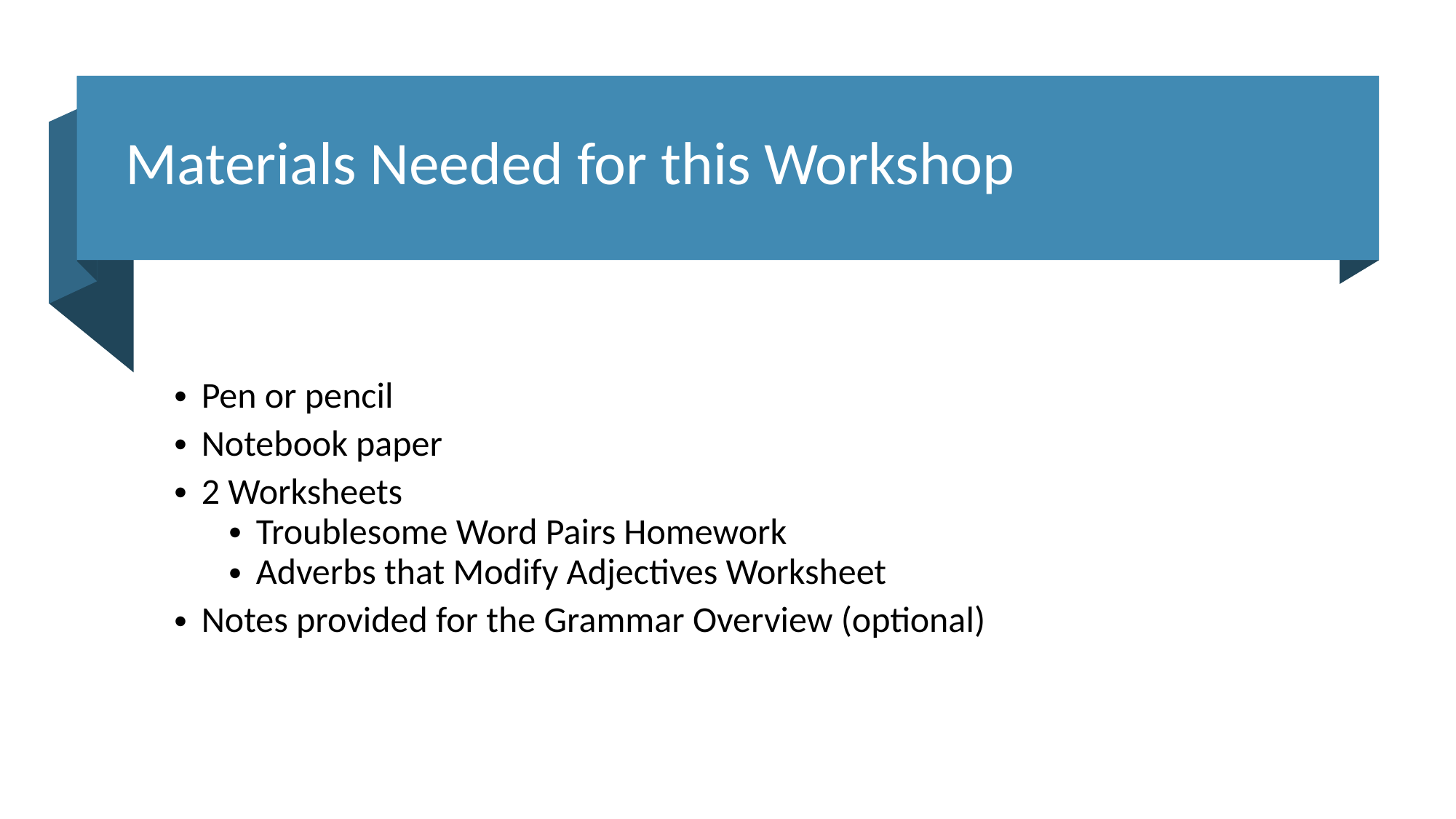

# Materials Needed for this Workshop

Pen or pencil
Notebook paper
2 Worksheets
Troublesome Word Pairs Homework
Adverbs that Modify Adjectives Worksheet
Notes provided for the Grammar Overview (optional)